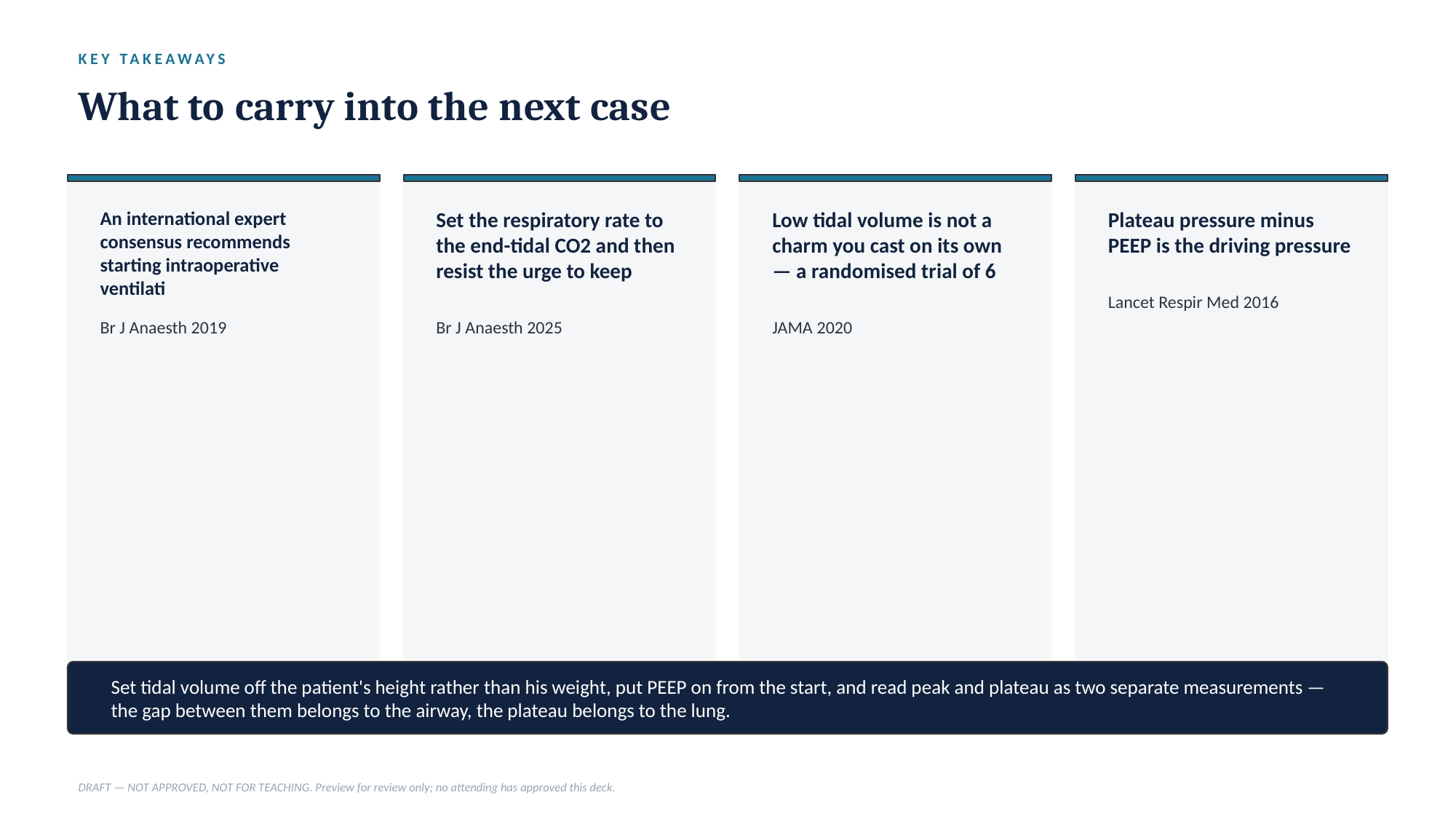

KEY TAKEAWAYS
What to carry into the next case

An international expert consensus recommends starting intraoperative ventilati
Set the respiratory rate to the end-tidal CO2 and then resist the urge to keep
Low tidal volume is not a charm you cast on its own — a randomised trial of 6
Plateau pressure minus PEEP is the driving pressure
Lancet Respir Med 2016
Br J Anaesth 2019
Br J Anaesth 2025
JAMA 2020

Set tidal volume off the patient's height rather than his weight, put PEEP on from the start, and read peak and plateau as two separate measurements — the gap between them belongs to the airway, the plateau belongs to the lung.
DRAFT — NOT APPROVED, NOT FOR TEACHING. Preview for review only; no attending has approved this deck.